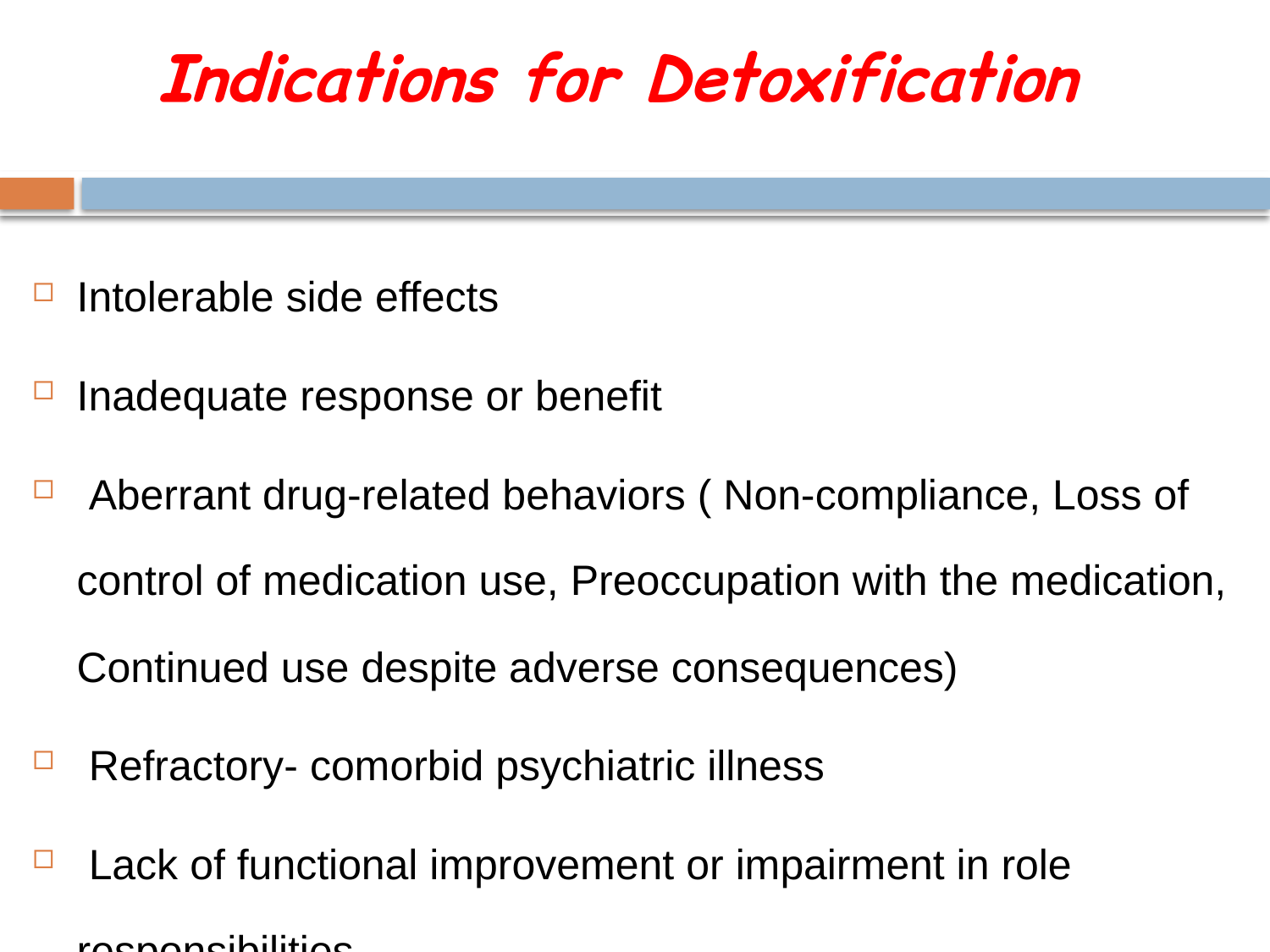

# Indications for Detoxification
Intolerable side effects
Inadequate response or benefit
 Aberrant drug-related behaviors ( Non-compliance, Loss of control of medication use, Preoccupation with the medication, Continued use despite adverse consequences)
 Refractory- comorbid psychiatric illness
 Lack of functional improvement or impairment in role responsibilities